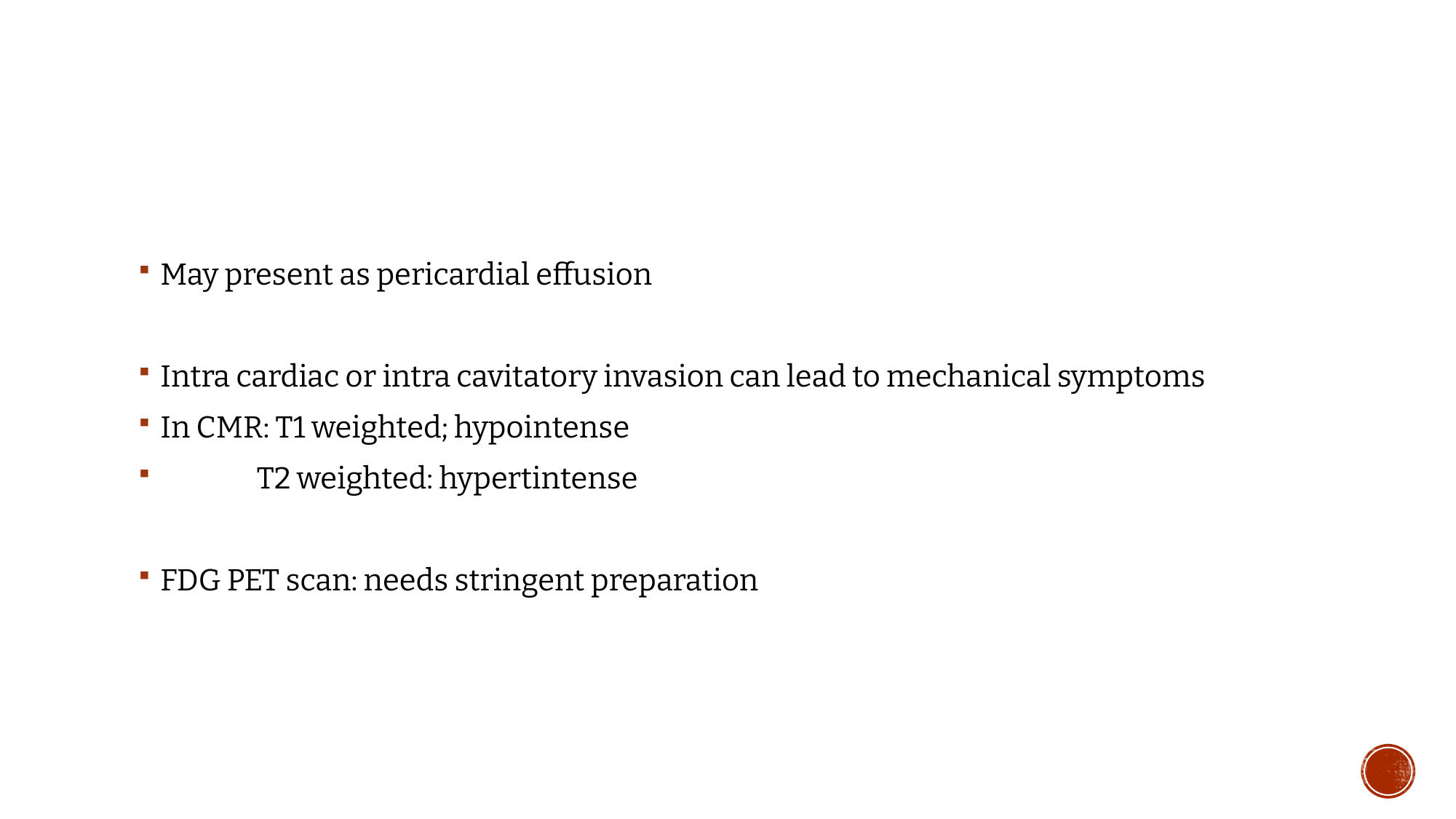

#
May present as pericardial effusion

Intra cardiac or intra cavitatory invasion can lead to mechanical symptoms
In CMR: T1 weighted; hypointense
                T2 weighted: hypertintense

FDG PET scan: needs stringent preparation